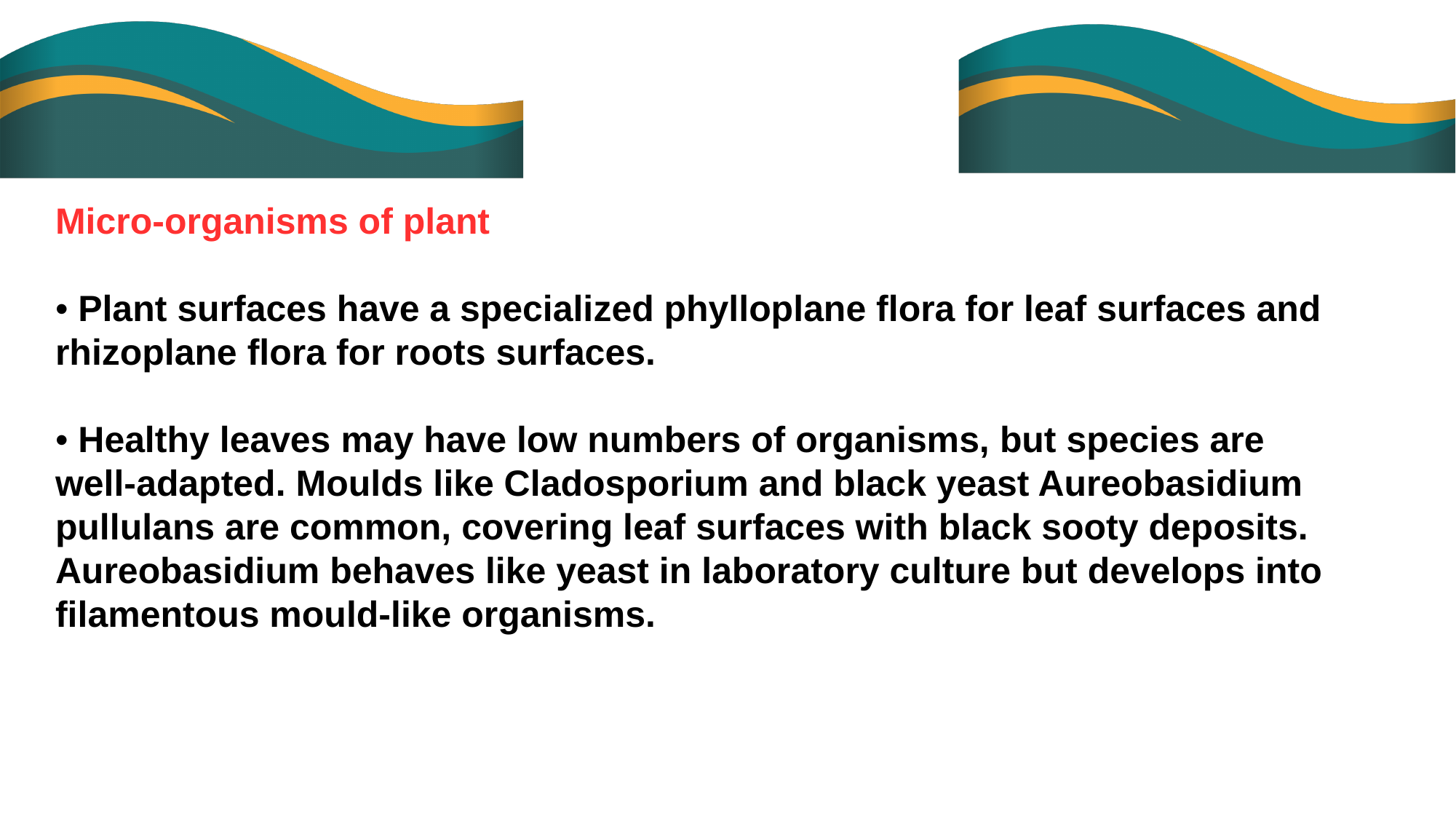

Micro-organisms of plant

• Plant surfaces have a specialized phylloplane flora for leaf surfaces and
rhizoplane flora for roots surfaces.

• Healthy leaves may have low numbers of organisms, but species are
well-adapted. Moulds like Cladosporium and black yeast Aureobasidium pullulans are common, covering leaf surfaces with black sooty deposits. Aureobasidium behaves like yeast in laboratory culture but develops into filamentous mould-like organisms.